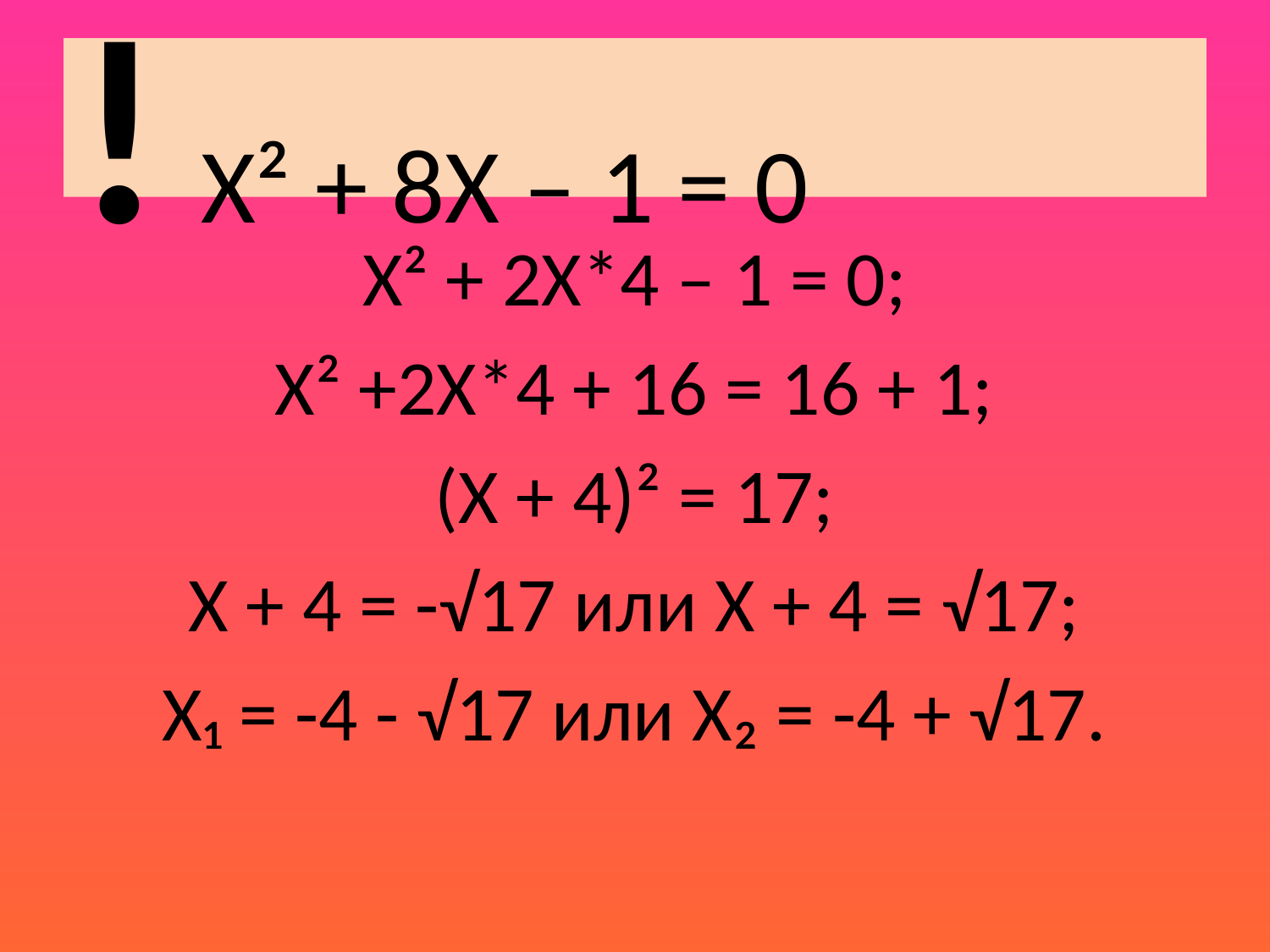

# ! Х² + 8Х – 1 = 0
Х² + 2Х*4 – 1 = 0;
Х² +2Х*4 + 16 = 16 + 1;
(Х + 4)² = 17;
Х + 4 = -√17 или Х + 4 = √17;
Х₁ = -4 - √17 или Х₂ = -4 + √17.